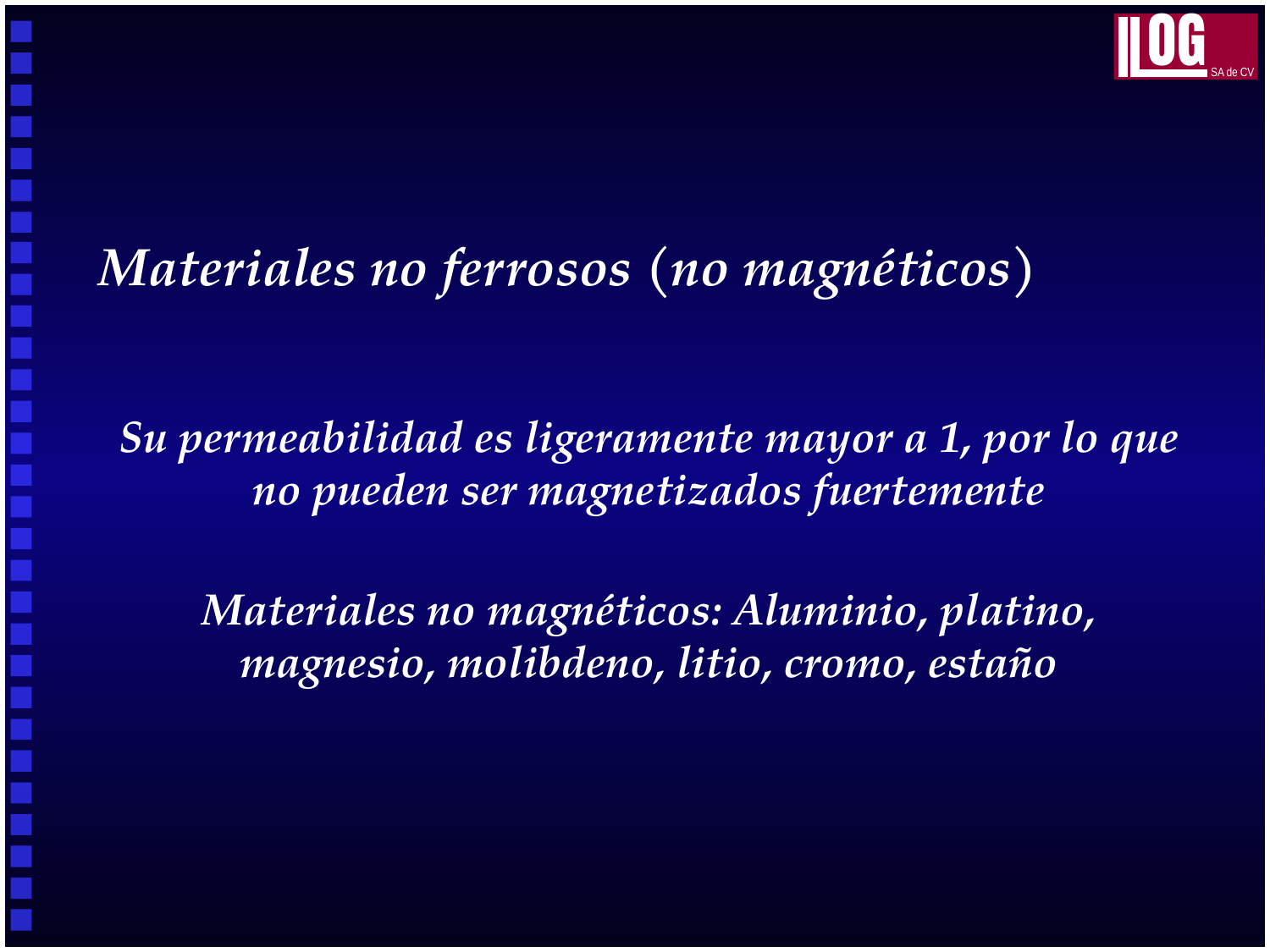

OG

SA de CV

Materiales no ferrosos (no magnéticos)
Su permeabilidad es ligeramente mayor a 1, por lo que no pueden ser magnetizados fuertemente

Materiales no magnéticos: Aluminio, platino, magnesio, molibdeno, litio, cromo, estaño